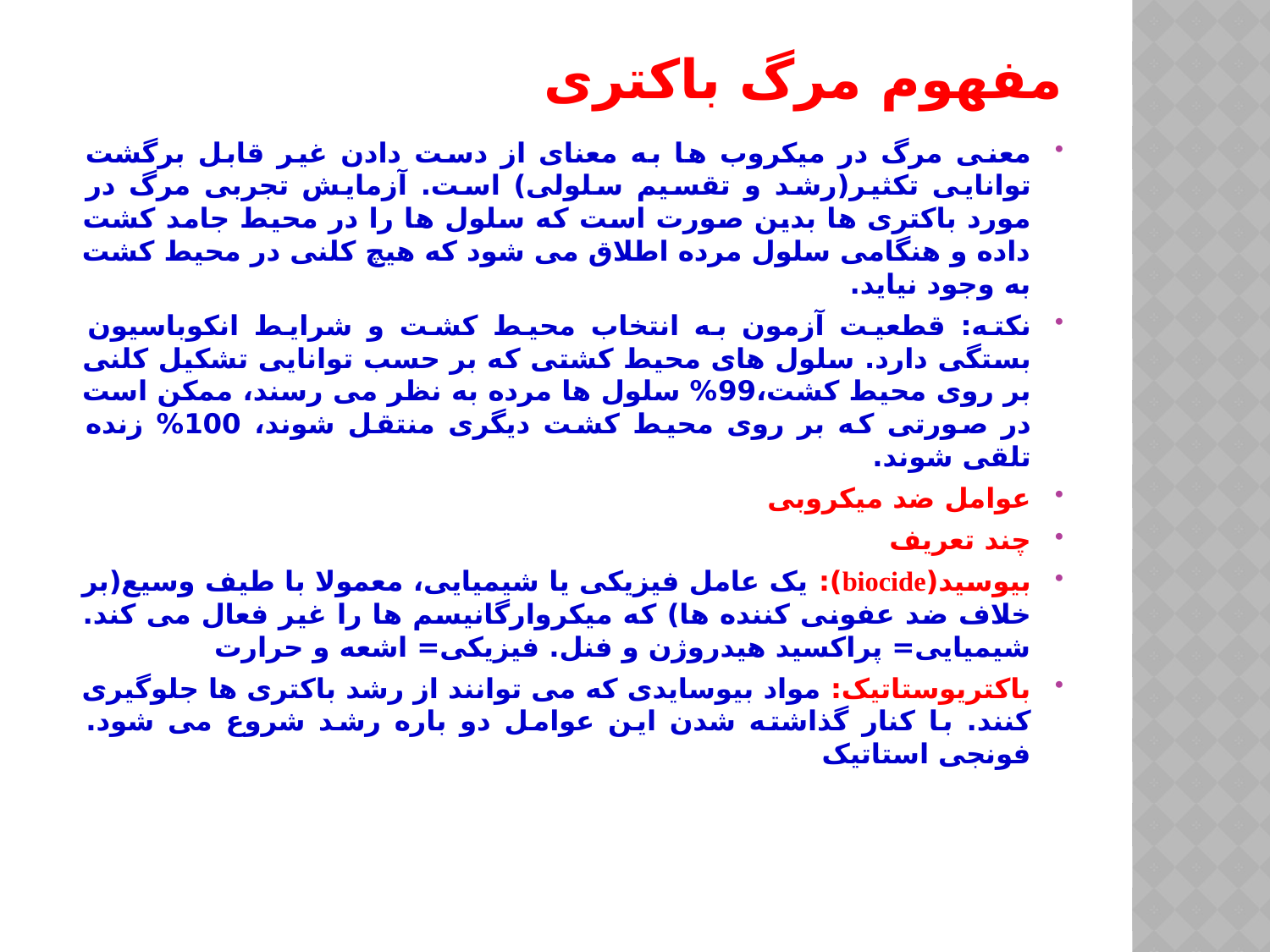

# مفهوم مرگ باکتری
معنی مرگ در میکروب ها به معنای از دست دادن غیر قابل برگشت توانایی تکثیر(رشد و تقسیم سلولی) است. آزمایش تجربی مرگ در مورد باکتری ها بدین صورت است که سلول ها را در محیط جامد کشت داده و هنگامی سلول مرده اطلاق می شود که هیچ کلنی در محیط کشت به وجود نیاید.
نکته: قطعیت آزمون به انتخاب محیط کشت و شرایط انکوباسیون بستگی دارد. سلول های محیط کشتی که بر حسب توانایی تشکیل کلنی بر روی محیط کشت،99% سلول ها مرده به نظر می رسند، ممکن است در صورتی که بر روی محیط کشت دیگری منتقل شوند، 100% زنده تلقی شوند.
عوامل ضد میکروبی
چند تعریف
بیوسید(biocide): یک عامل فیزیکی یا شیمیایی، معمولا با طیف وسیع(بر خلاف ضد عفونی کننده ها) که میکروارگانیسم ها را غیر فعال می کند. شیمیایی= پراکسید هیدروژن و فنل. فیزیکی= اشعه و حرارت
باکتریوستاتیک: مواد بیوسایدی که می توانند از رشد باکتری ها جلوگیری کنند. با کنار گذاشته شدن این عوامل دو باره رشد شروع می شود. فونجی استاتیک